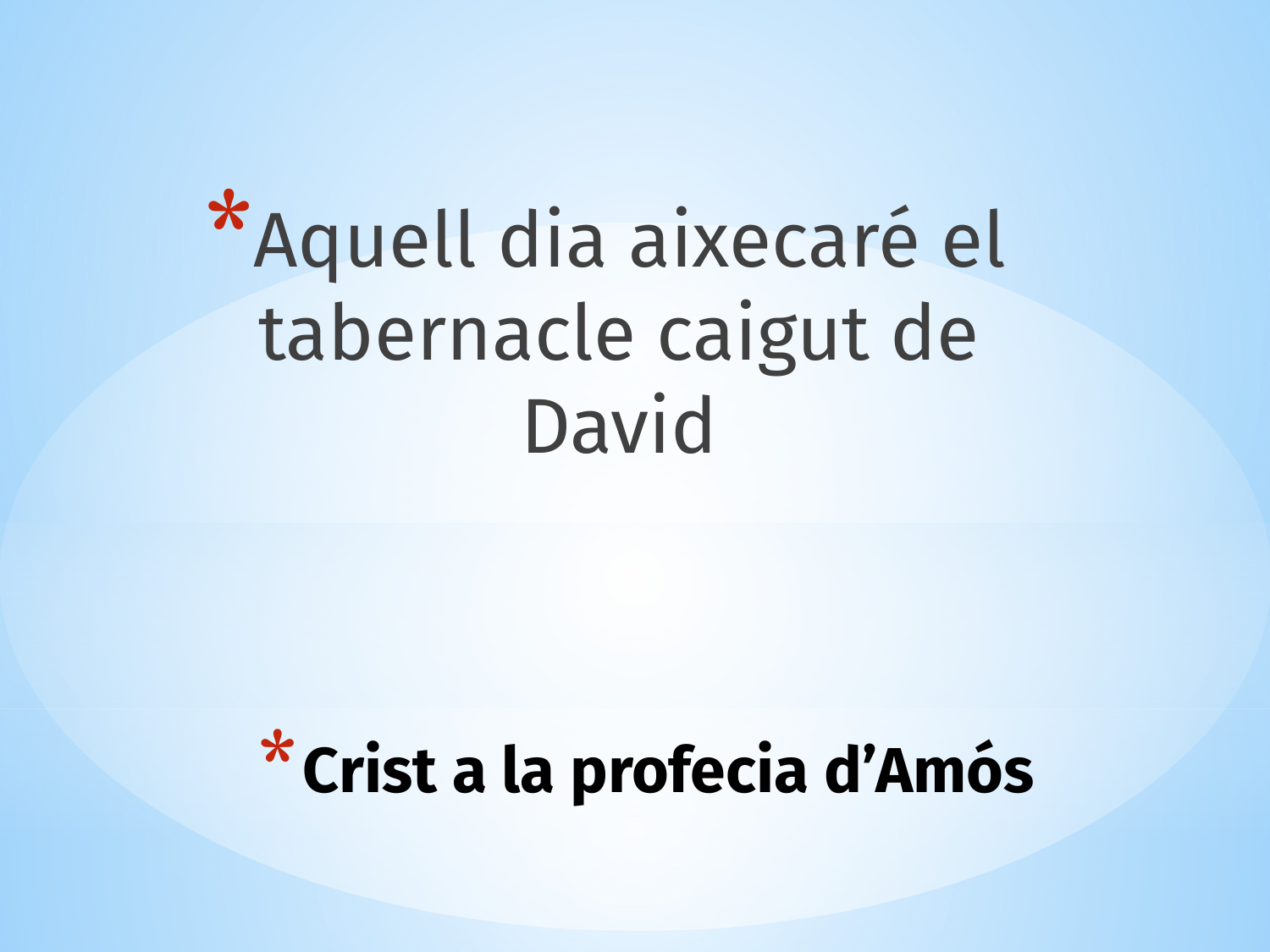

Aquell dia aixecaré el tabernacle caigut de David
# Crist a la profecia d’Amós